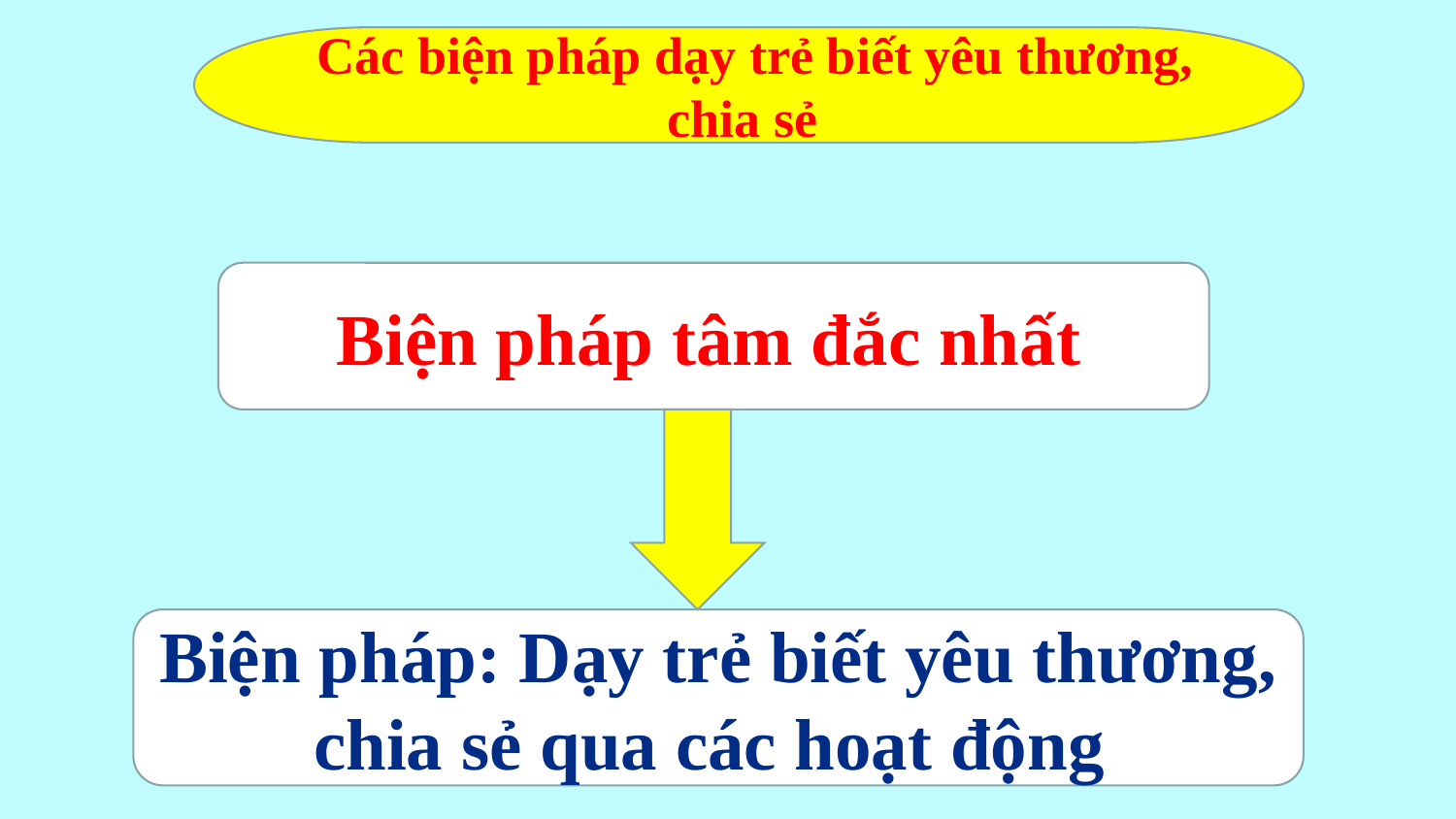

Các biện pháp dạy trẻ biết yêu thương, chia sẻ
Biện pháp tâm đắc nhất

Biện pháp: Dạy trẻ biết yêu thương, chia sẻ qua các hoạt động